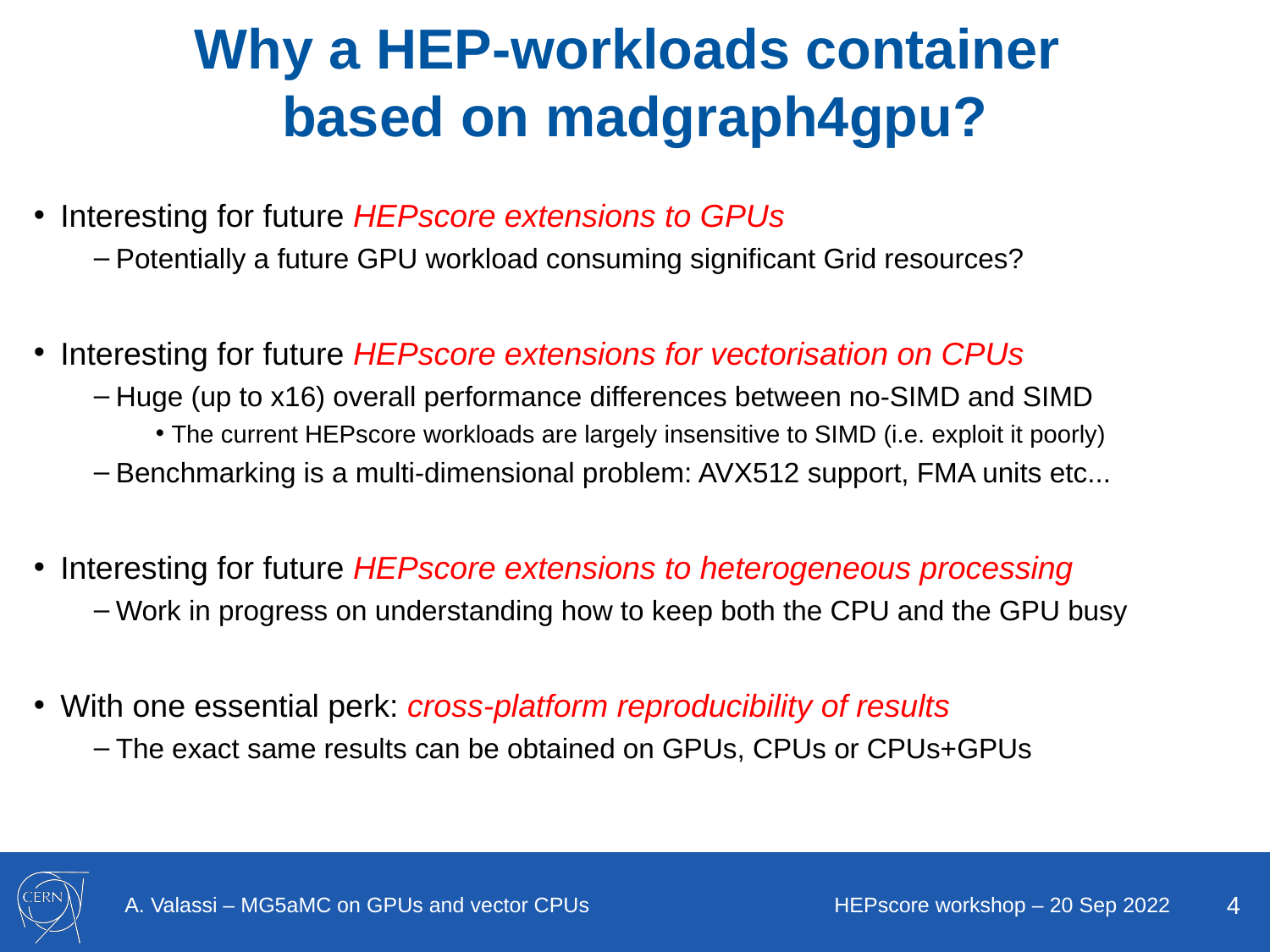

# Why a HEP-workloads container based on madgraph4gpu?
Interesting for future HEPscore extensions to GPUs
Potentially a future GPU workload consuming significant Grid resources?

Interesting for future HEPscore extensions for vectorisation on CPUs
Huge (up to x16) overall performance differences between no-SIMD and SIMD
The current HEPscore workloads are largely insensitive to SIMD (i.e. exploit it poorly)
Benchmarking is a multi-dimensional problem: AVX512 support, FMA units etc...

Interesting for future HEPscore extensions to heterogeneous processing
Work in progress on understanding how to keep both the CPU and the GPU busy

With one essential perk: cross-platform reproducibility of results
The exact same results can be obtained on GPUs, CPUs or CPUs+GPUs